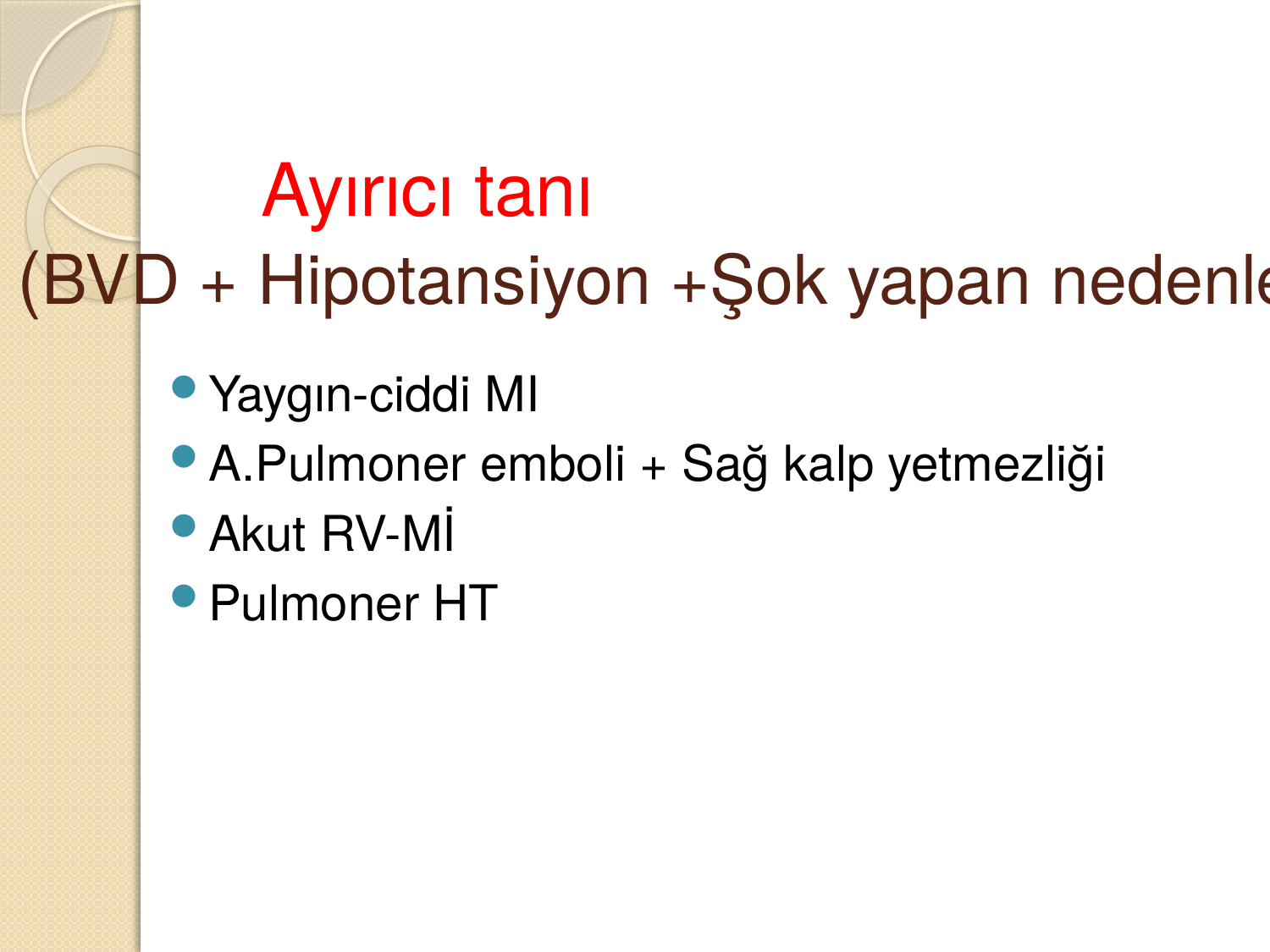

# Ayırıcı tanı (BVD + Hipotansiyon +Şok yapan nedenler)
Yaygın-ciddi MI
A.Pulmoner emboli + Sağ kalp yetmezliği
Akut RV-Mİ
Pulmoner HT